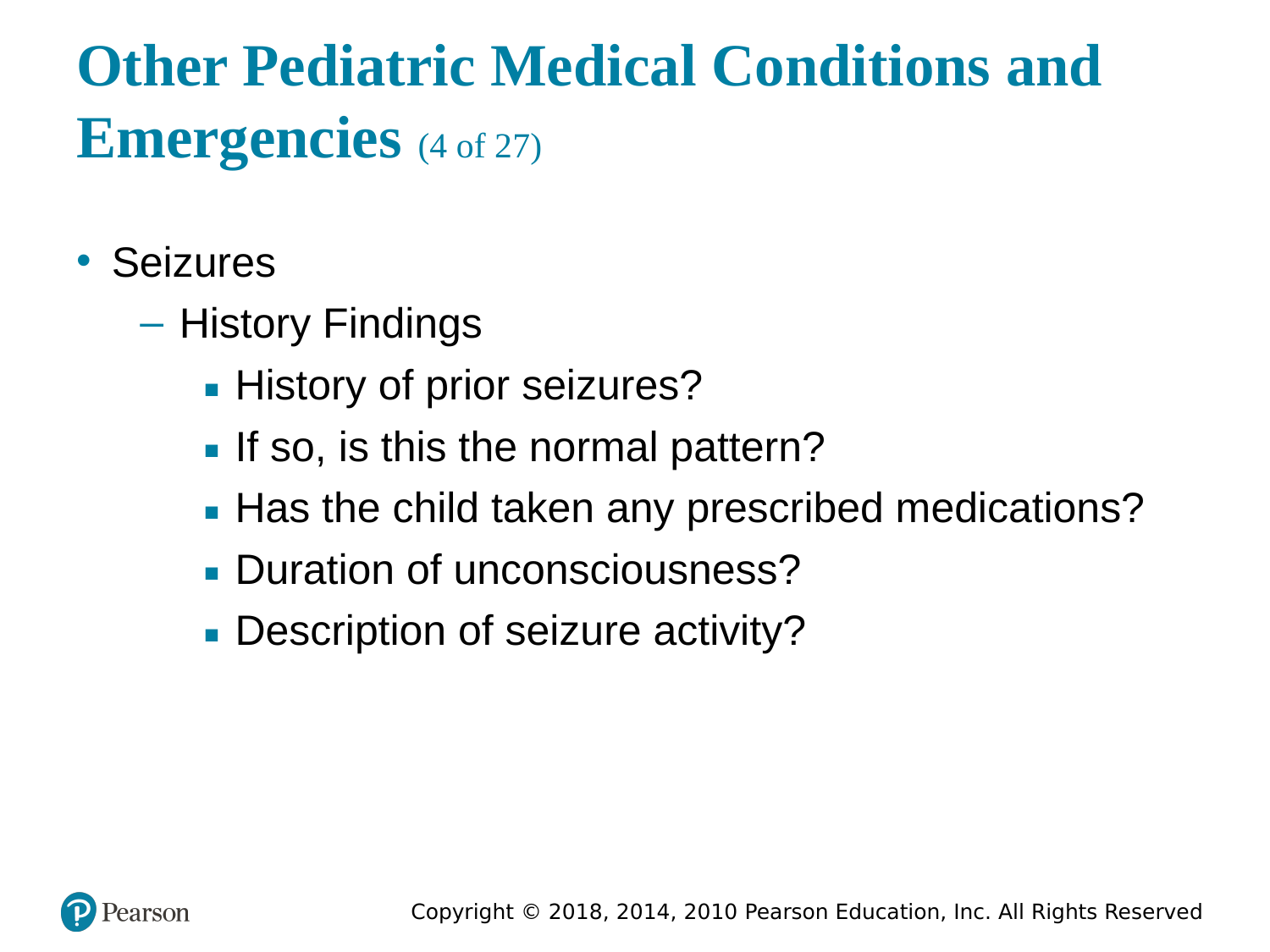

# Other Pediatric Medical Conditions and Emergencies (4 of 27)
Seizures
History Findings
History of prior seizures?
If so, is this the normal pattern?
Has the child taken any prescribed medications?
Duration of unconsciousness?
Description of seizure activity?